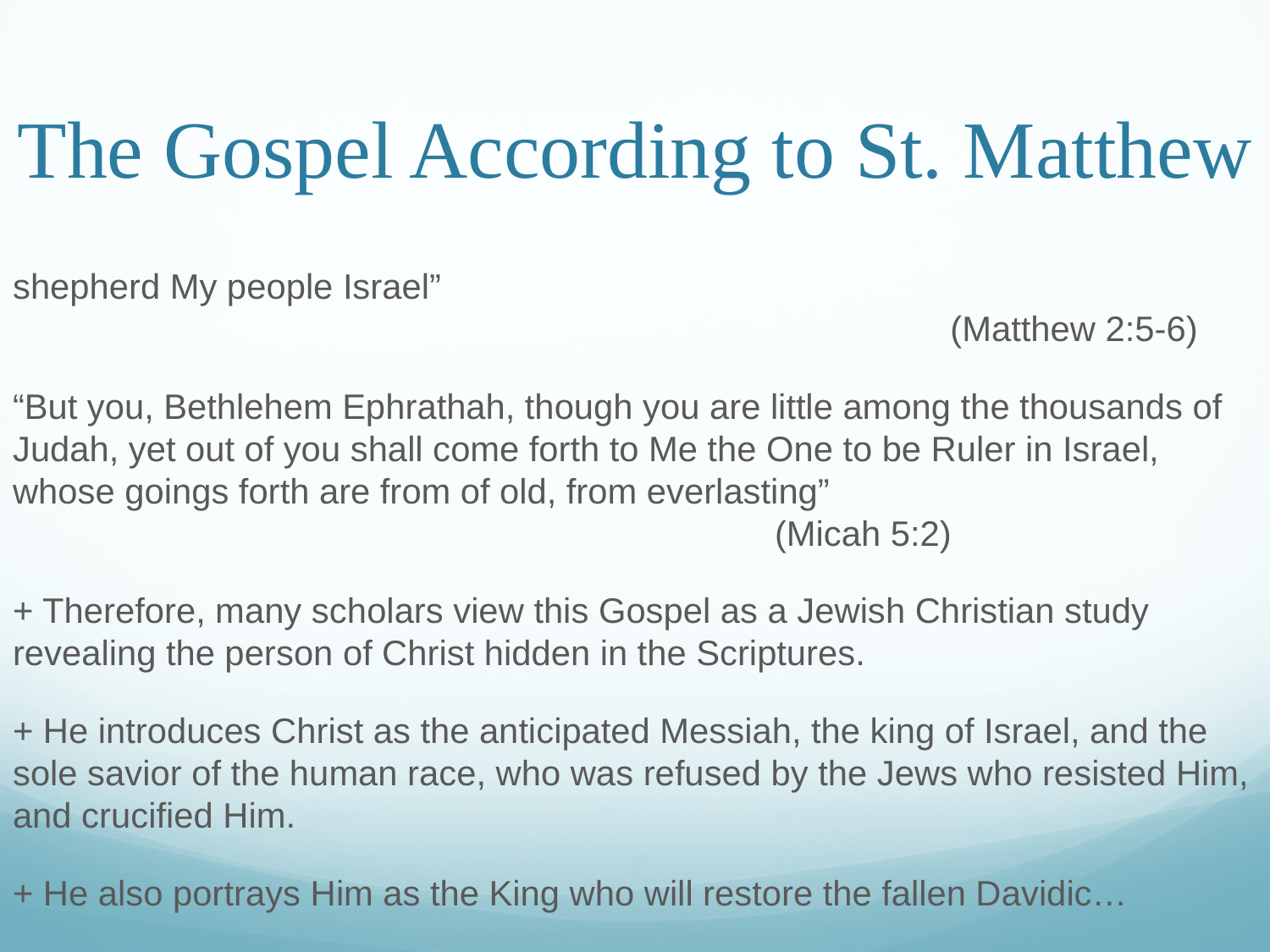

# The Gospel According to St. Matthew
shepherd My people Israel”													     (Matthew 2:5-6)
“But you, Bethlehem Ephrathah, though you are little among the thousands of Judah, yet out of you shall come forth to Me the One to be Ruler in Israel, whose goings forth are from of old, from everlasting”									(Micah 5:2)
+ Therefore, many scholars view this Gospel as a Jewish Christian study revealing the person of Christ hidden in the Scriptures.
+ He introduces Christ as the anticipated Messiah, the king of Israel, and the sole savior of the human race, who was refused by the Jews who resisted Him, and crucified Him.
+ He also portrays Him as the King who will restore the fallen Davidic…